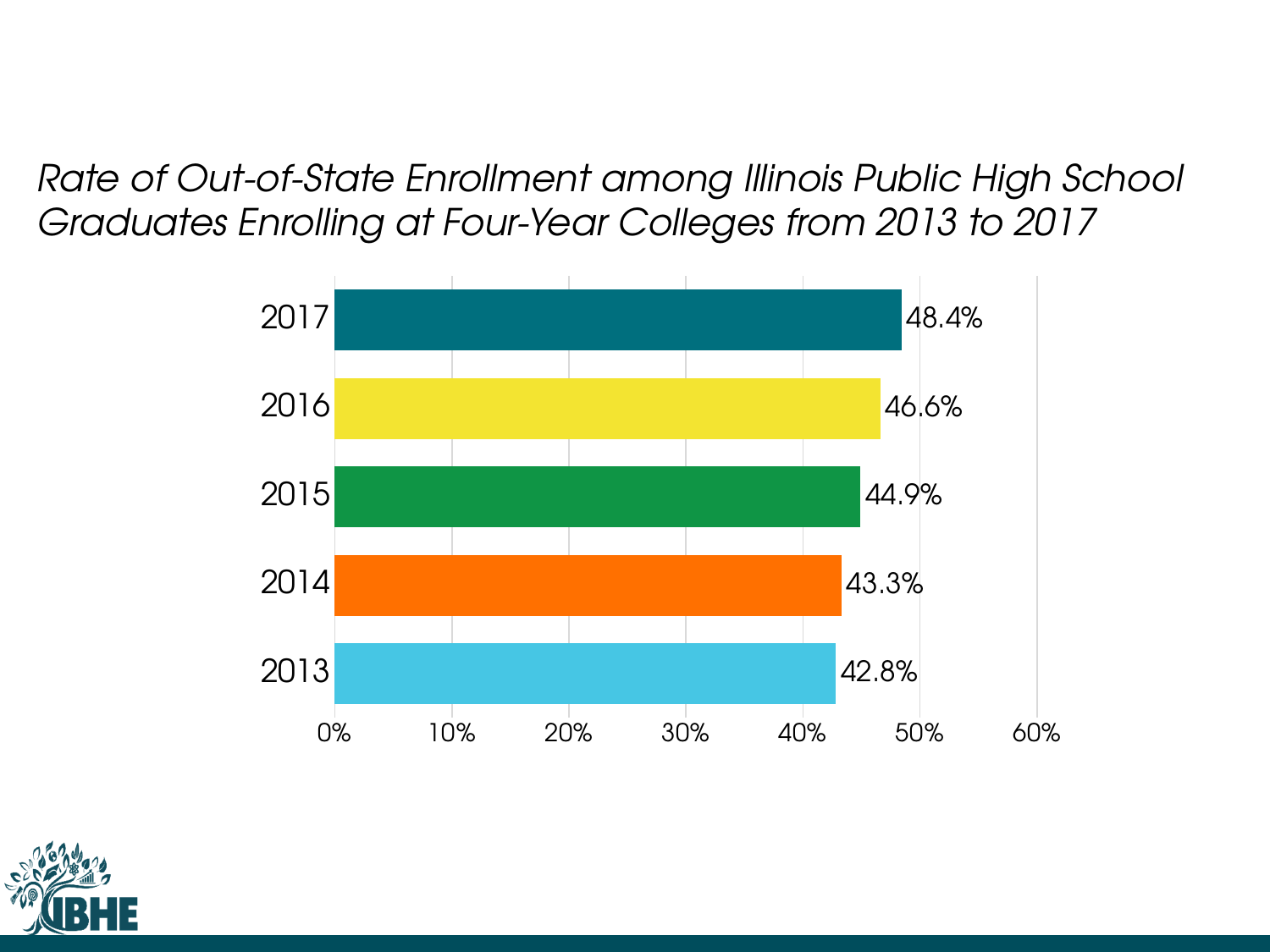

Rate of Out-of-State Enrollment among Illinois Public High School
Graduates Enrolling at Four-Year Colleges from 2013 to 2017

### Chart

| Category | Four-Year College-Going HS Graduates |
|---|---|
| 2013 | 0.428 |
| 2014 | 0.433 |
| 2015 | 0.449 |
| 2016 | 0.466 |
| 2017 | 0.484 |